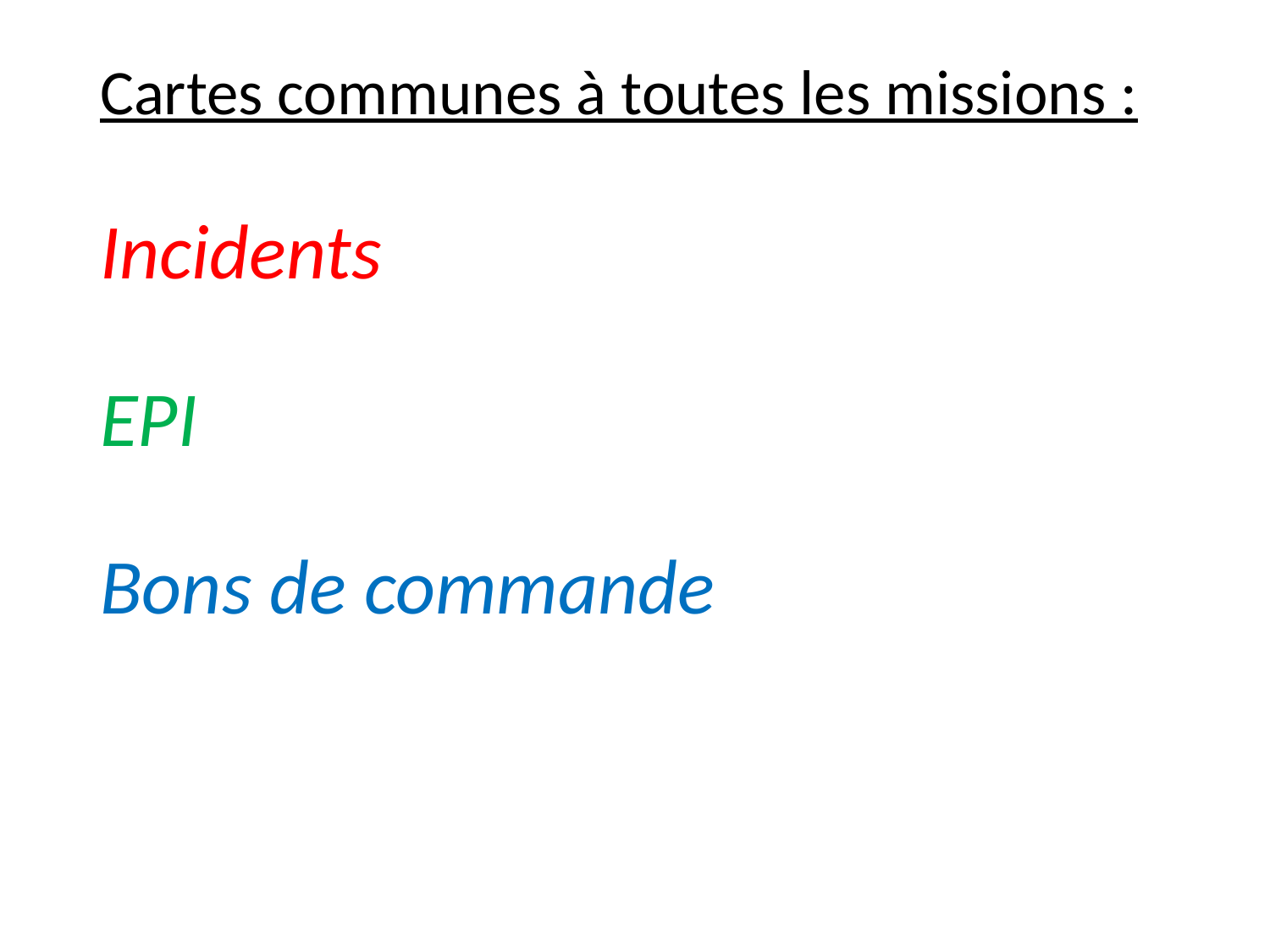

# Cartes communes à toutes les missions : Incidents EPI Bons de commande